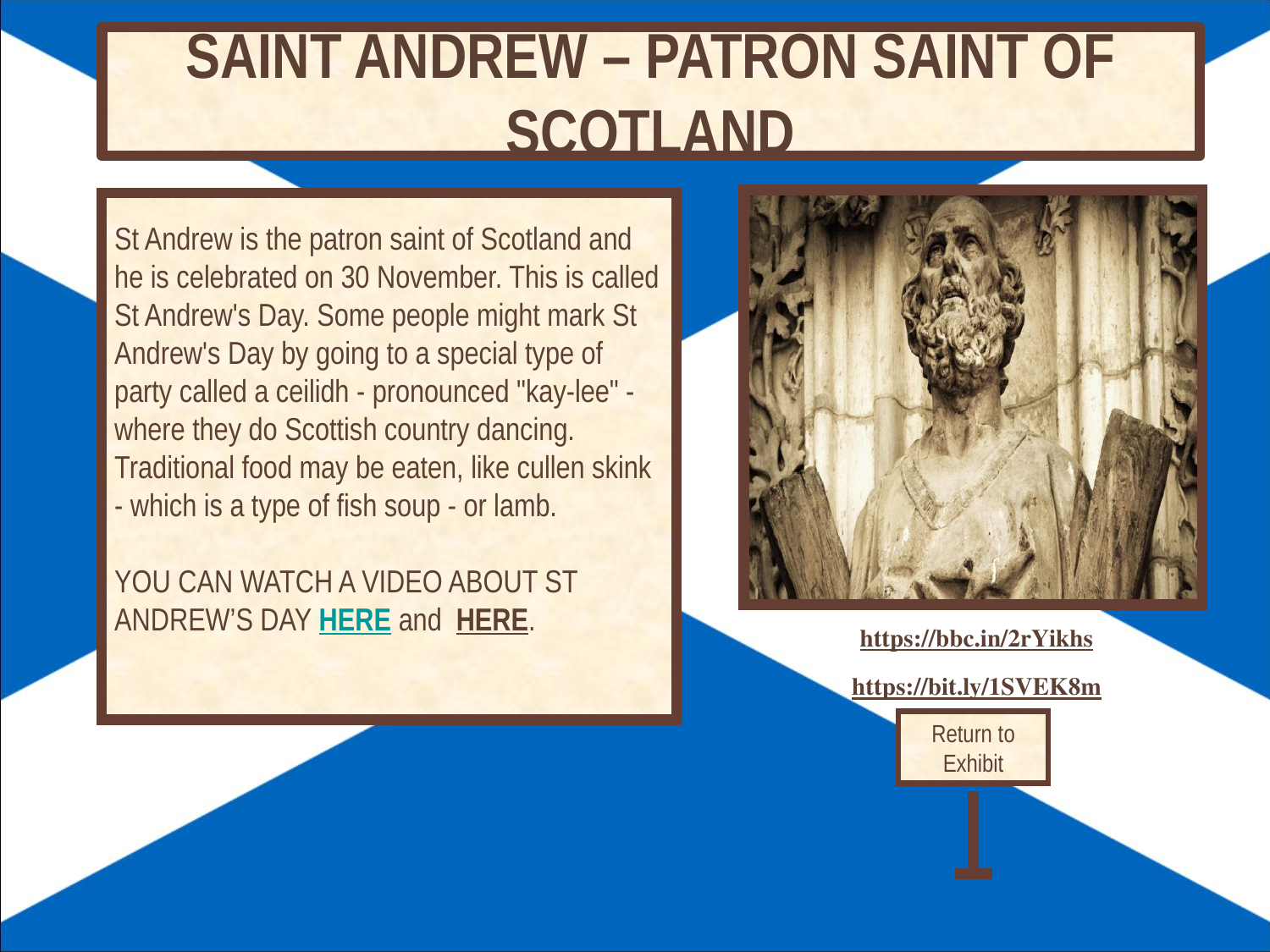

# SAINT ANDREW – PATRON SAINT OF SCOTLAND

St Andrew is the patron saint of Scotland and he is celebrated on 30 November. This is called St Andrew's Day. Some people might mark St Andrew's Day by going to a special type of party called a ceilidh - pronounced "kay-lee" - where they do Scottish country dancing.
Traditional food may be eaten, like cullen skink - which is a type of fish soup - or lamb.

YOU CAN WATCH A VIDEO ABOUT ST ANDREW’S DAY HERE and  HERE.

https://bbc.in/2rYikhs
https://bit.ly/1SVEK8m

Return to Exhibit